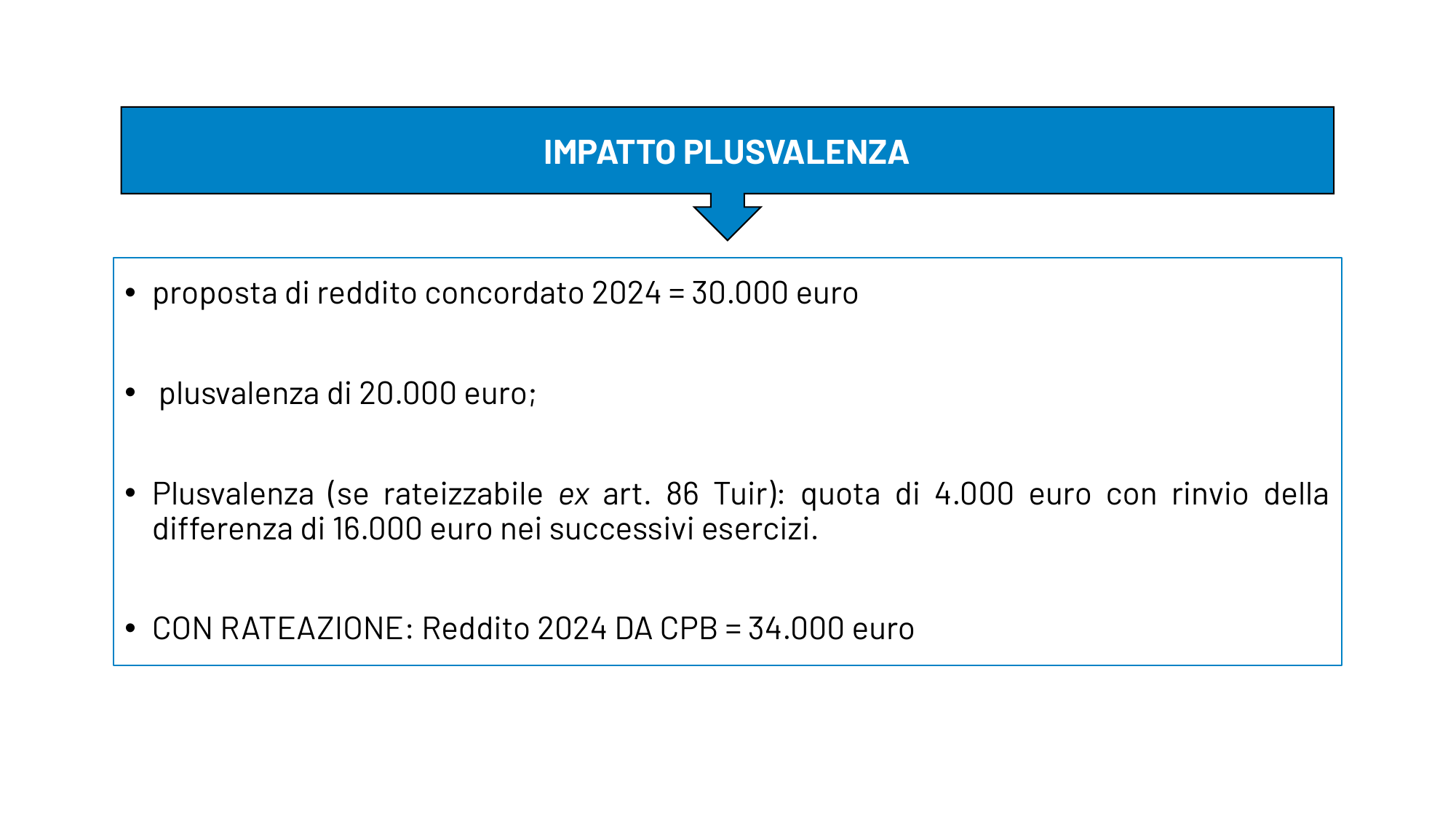

IMPATTO PLUSVALENZA
proposta di reddito concordato 2024 = 30.000 euro

 plusvalenza di 20.000 euro;

Plusvalenza (se rateizzabile ex art. 86 Tuir): quota di 4.000 euro con rinvio della differenza di 16.000 euro nei successivi esercizi.

CON RATEAZIONE: Reddito 2024 DA CPB = 34.000 euro